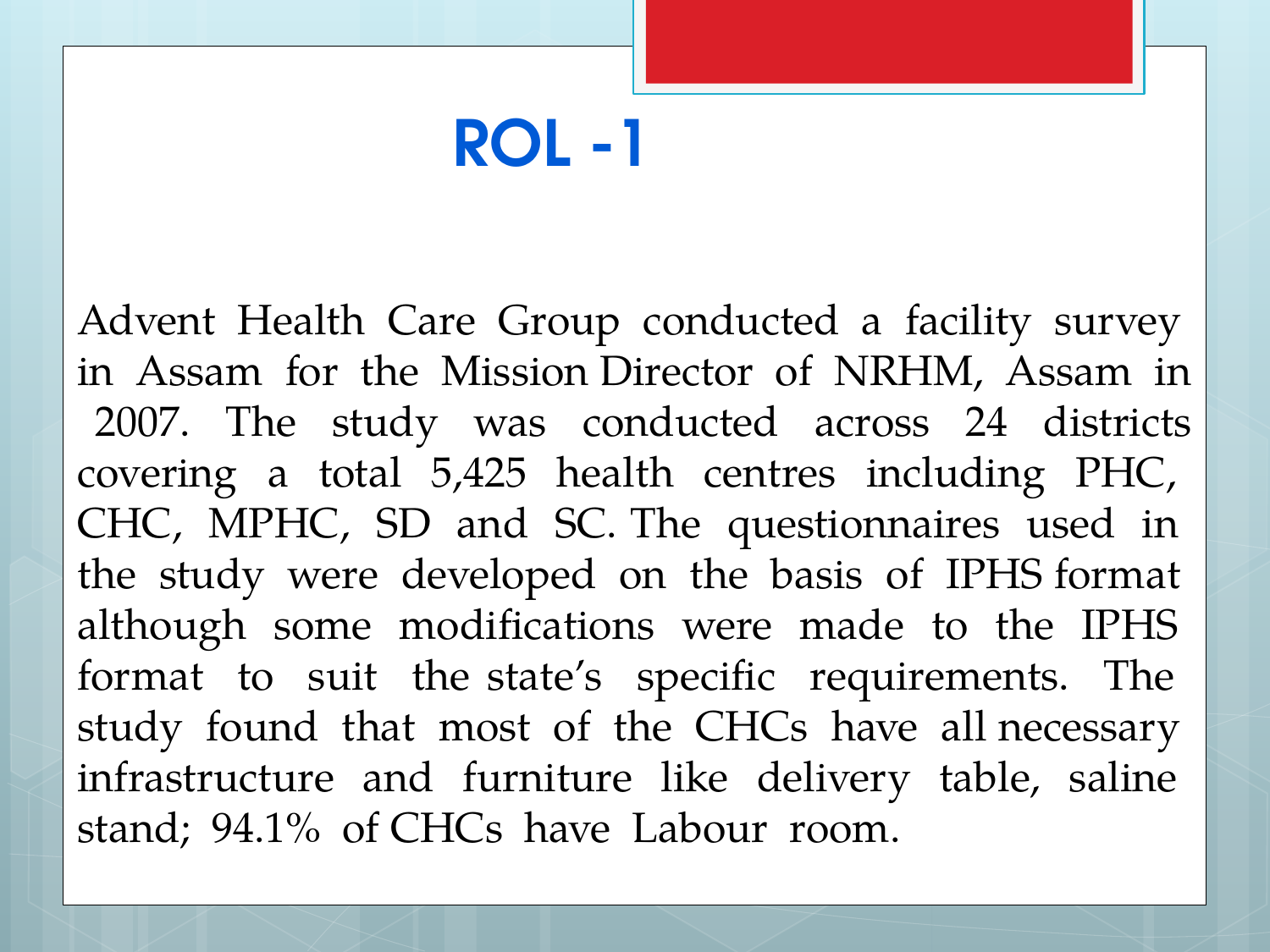

ROL -1
Advent  Health  Care  Group  conducted  a  facility  survey  in  Assam  for  the  Mission Director  of  NRHM,  Assam  in  2007.  The  study  was  conducted  across  24  districts covering  a  total  5,425  health  centres  including  PHC,  CHC,  MPHC,  SD  and  SC. The  questionnaires  used  in  the  study  were  developed  on  the  basis  of  IPHS format  although  some  modifications  were  made  to  the  IPHS  format  to  suit  the state’s  specific  requirements.  The  study  found  that  most  of  the  CHCs  have  all necessary  infrastructure  and  furniture  like  delivery  table,  saline  stand;  94.1%  of CHCs  have  Labour  room.